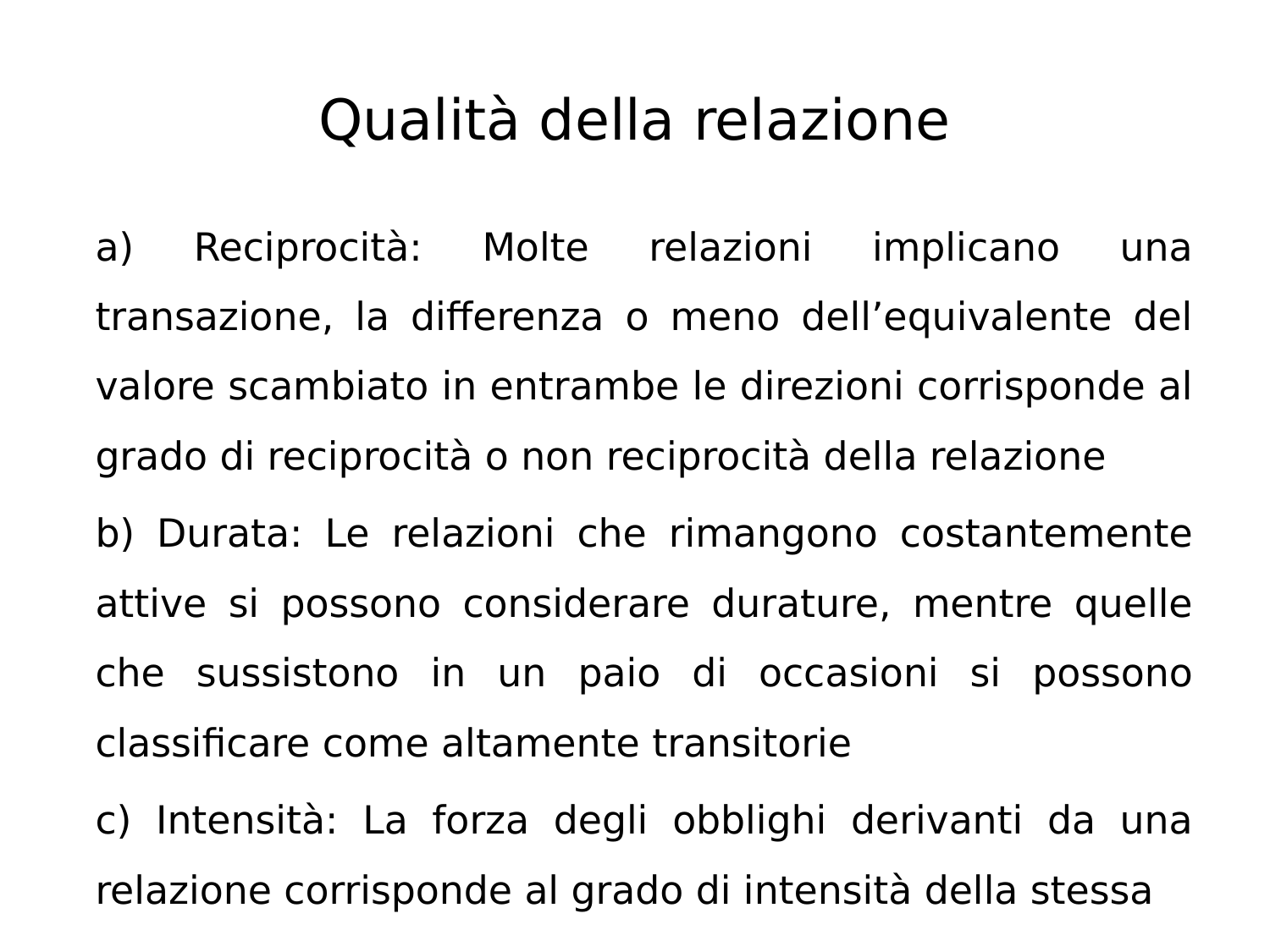

# Qualità della relazione
	a) Reciprocità: Molte relazioni implicano una transazione, la differenza o meno dell’equivalente del valore scambiato in entrambe le direzioni corrisponde al grado di reciprocità o non reciprocità della relazione
	b) Durata: Le relazioni che rimangono costantemente attive si possono considerare durature, mentre quelle che sussistono in un paio di occasioni si possono classificare come altamente transitorie
	c) Intensità: La forza degli obblighi derivanti da una relazione corrisponde al grado di intensità della stessa